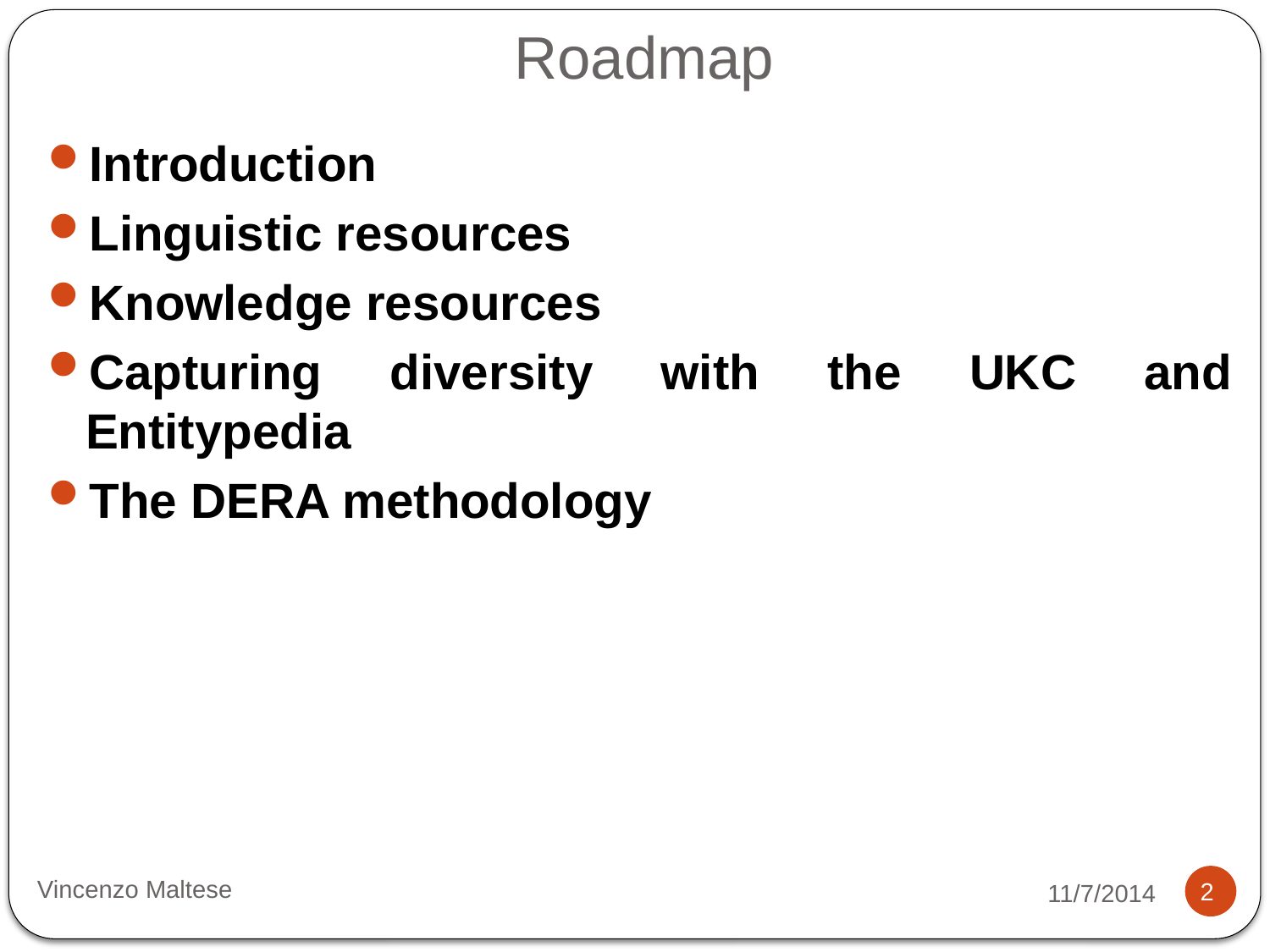

# Roadmap
Introduction
Linguistic resources
Knowledge resources
Capturing diversity with the UKC and Entitypedia
The DERA methodology

Vincenzo Maltese
11/7/2014
2